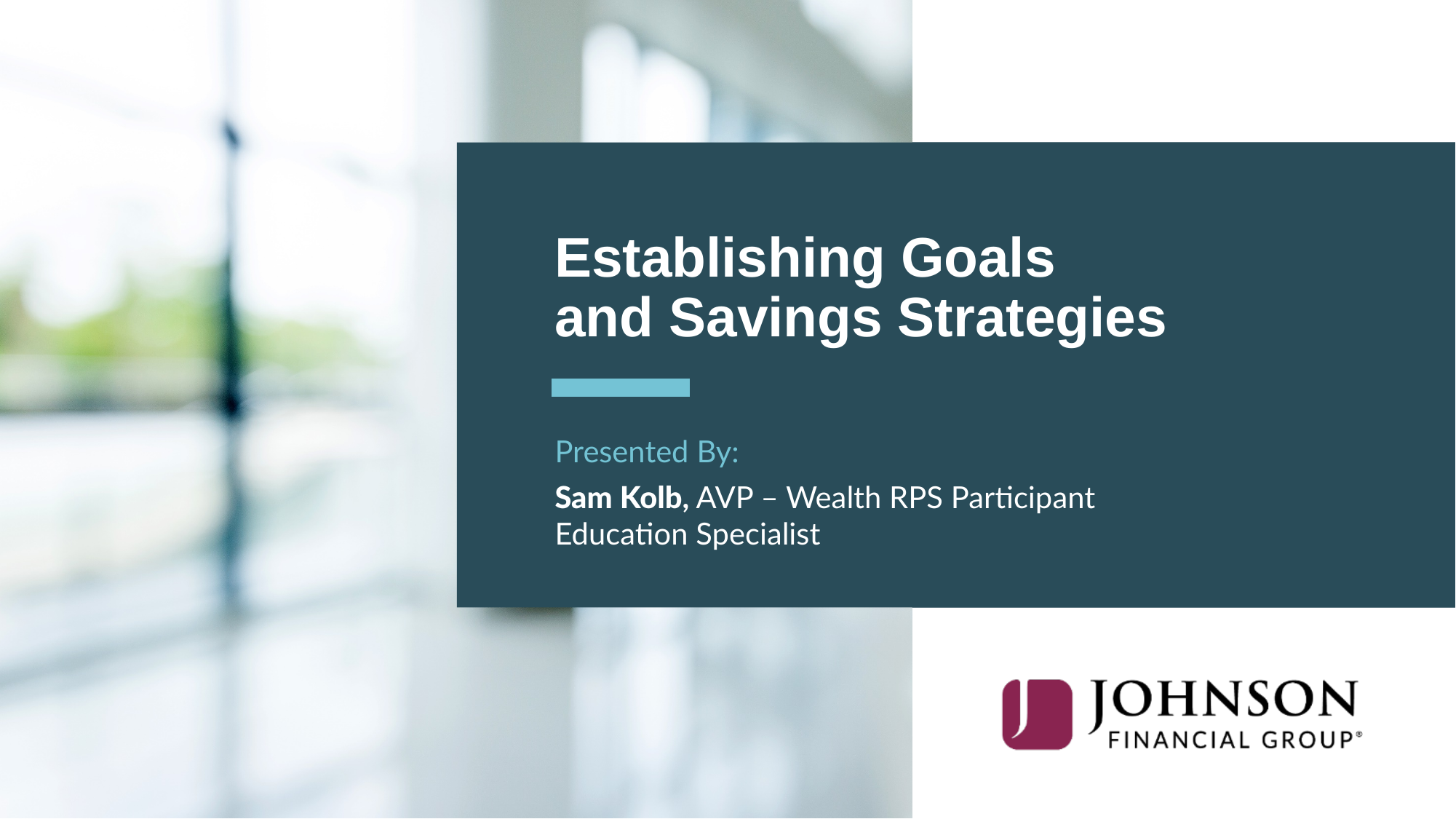

Establishing Goals
and Savings Strategies
Presented By:
Sam Kolb, AVP – Wealth RPS Participant Education Specialist